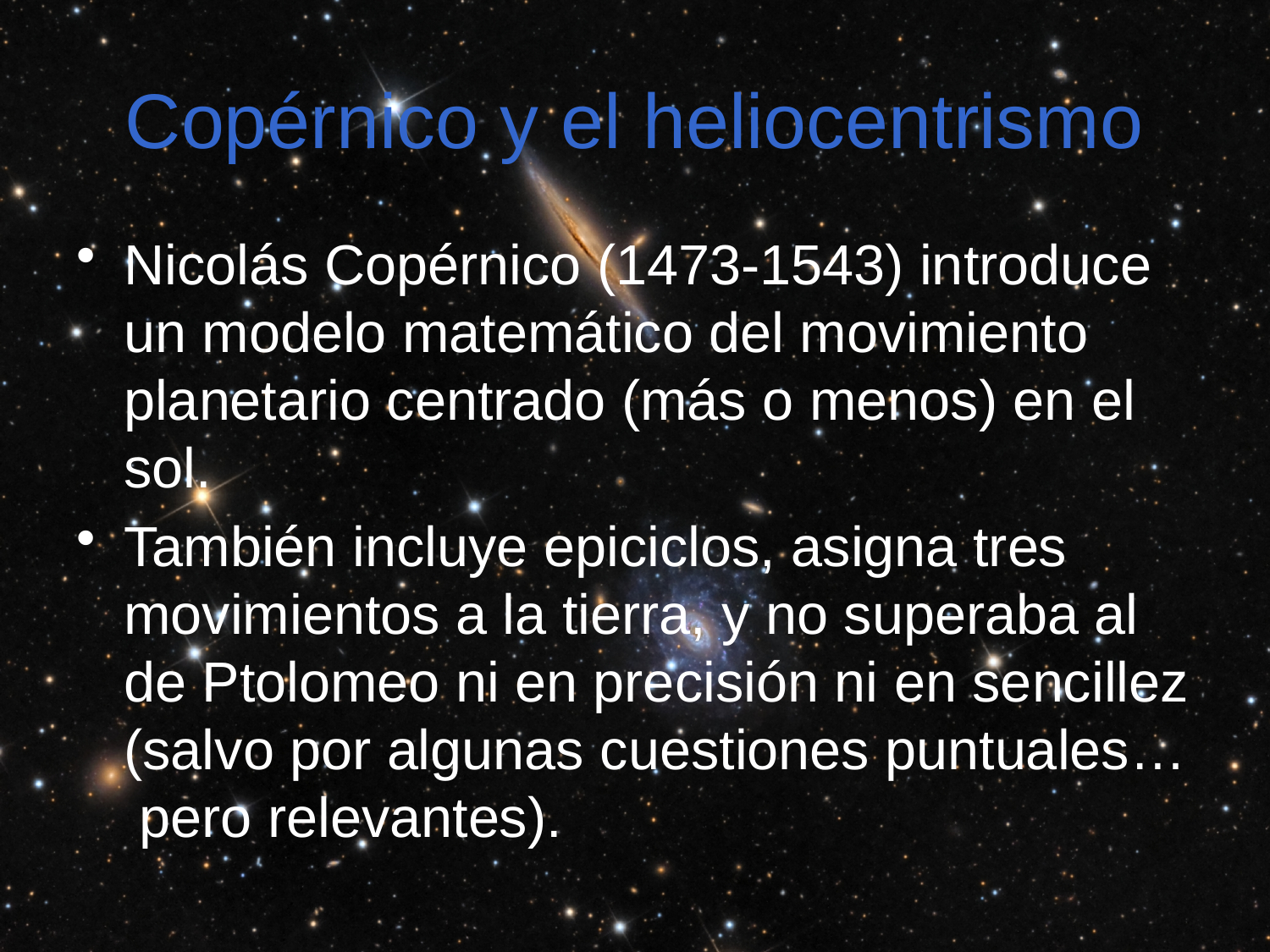

# Copérnico y el heliocentrismo
Nicolás Copérnico (1473-1543) introduce un modelo matemático del movimiento planetario centrado (más o menos) en el sol.
También incluye epiciclos, asigna tres movimientos a la tierra, y no superaba al de Ptolomeo ni en precisión ni en sencillez (salvo por algunas cuestiones puntuales…  pero relevantes).